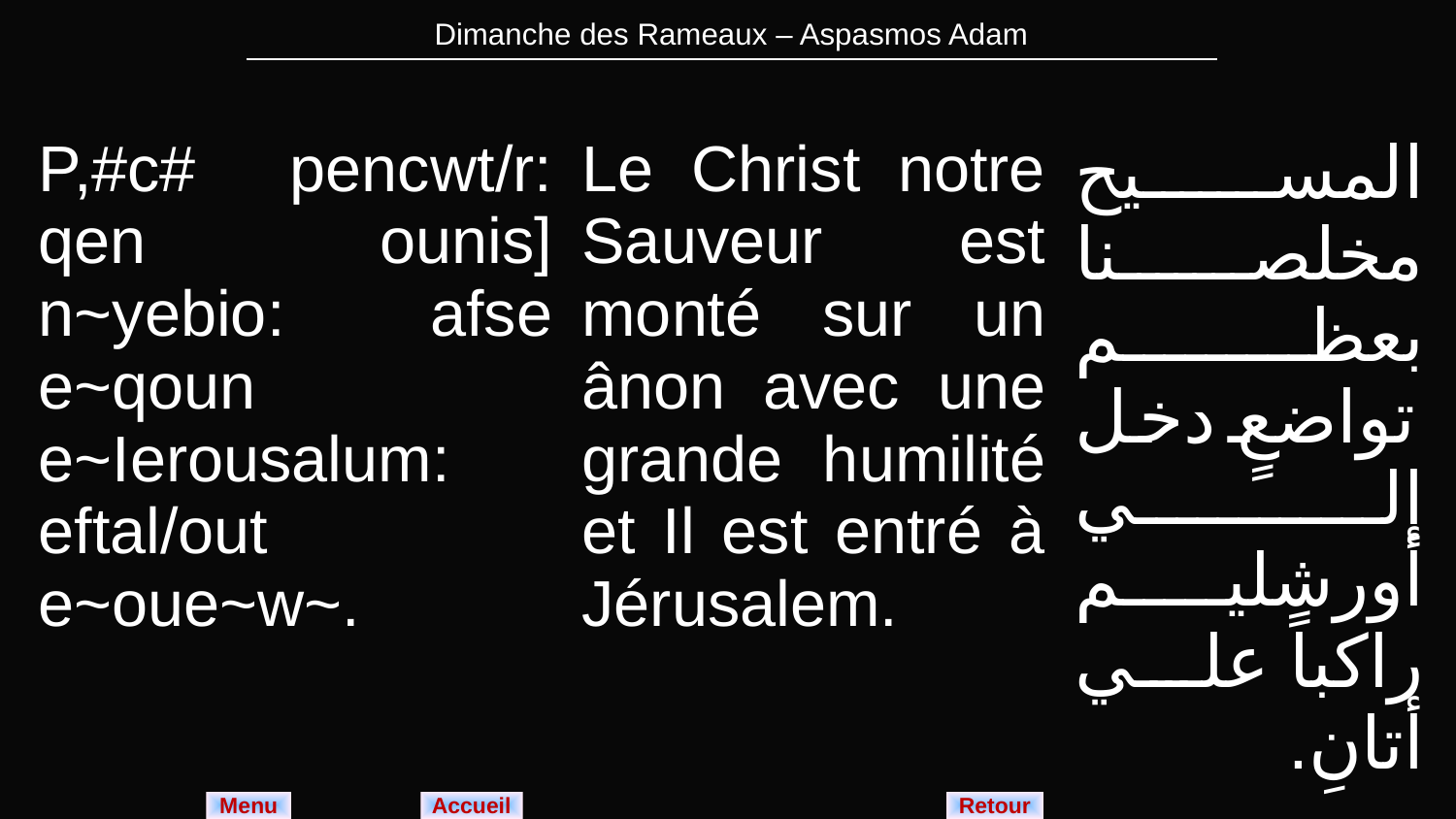

| Dimanche des Rameaux – Aspasmos Adam |
| --- |
| P,#c# pencwt/r: qen ounis] n~yebio: afse e~qoun e~Ierousalum: eftal/out e~oue~w~. | Le Christ notre Sauveur est monté sur un ânon avec une grande humilité et Il est entré à Jérusalem. | المسيح مخلصنا بعظم تواضعٍ دخل إلي أورشليم راكباً علي أتانِ. |
| --- | --- | --- |
Menu
Retour